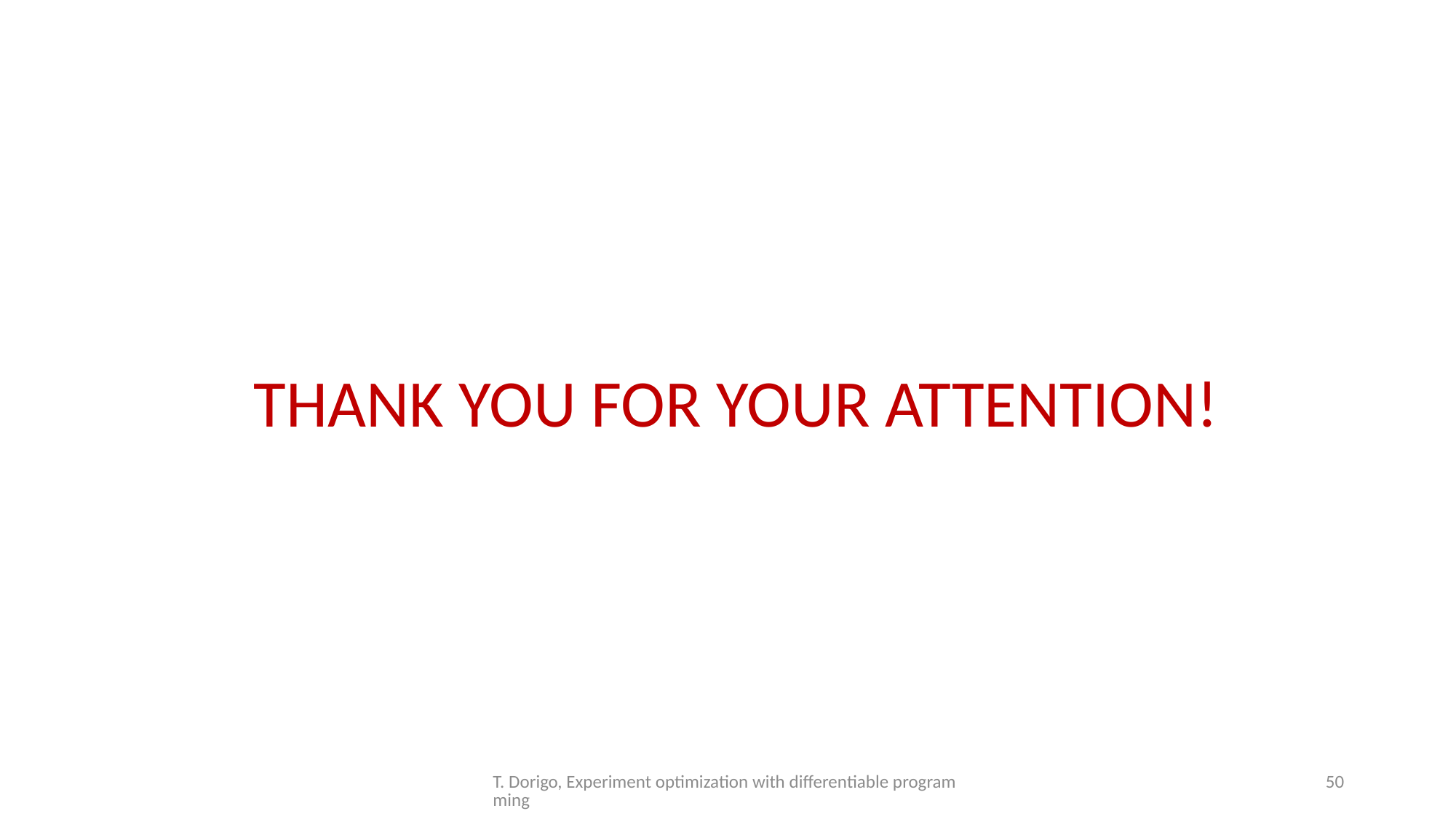

# THANK YOU FOR YOUR ATTENTION!
T. Dorigo, Experiment optimization with differentiable programming
50